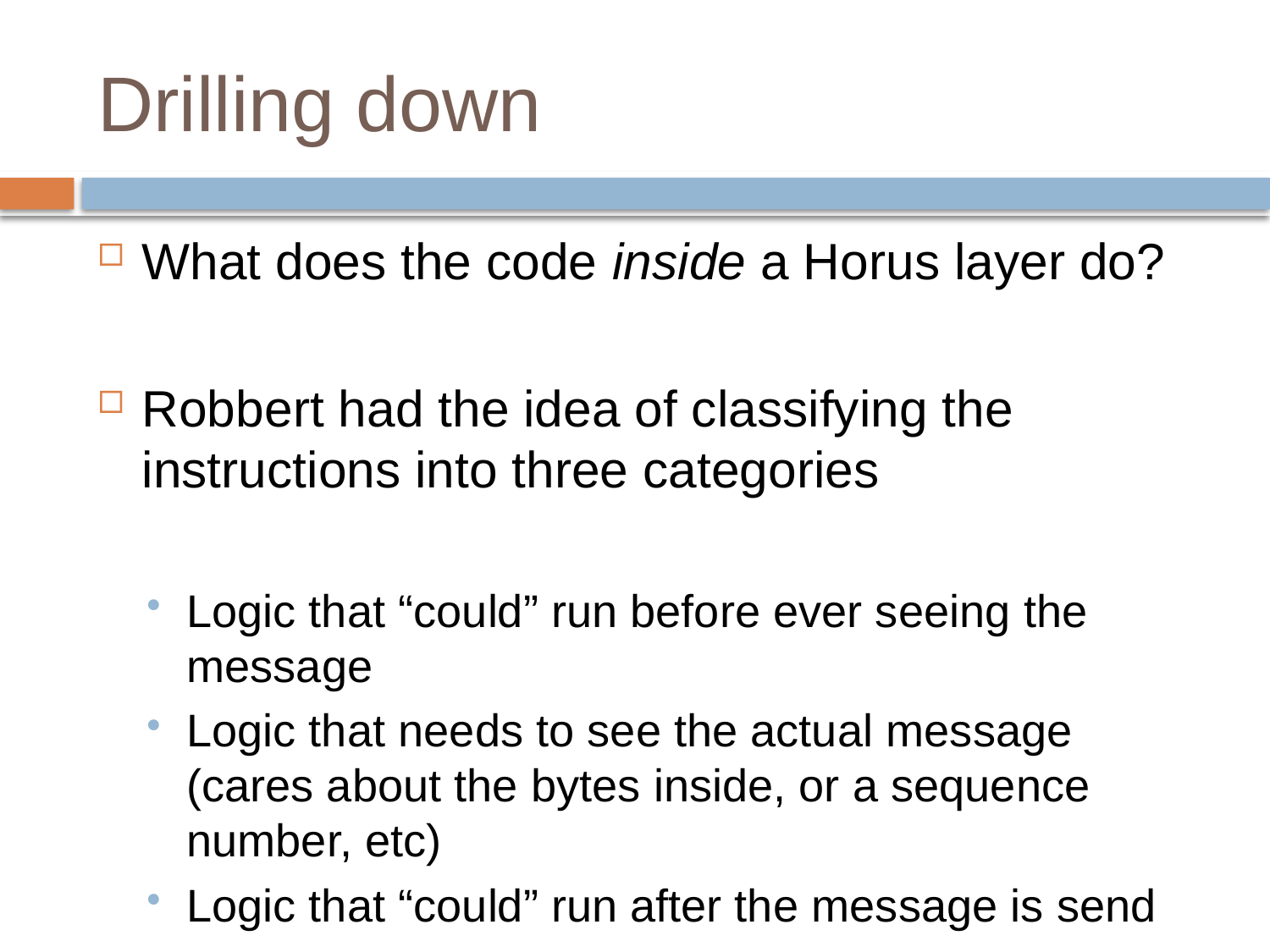

# Drilling down
What does the code inside a Horus layer do?

Robbert had the idea of classifying the instructions into three categories

Logic that “could” run before ever seeing the message
Logic that needs to see the actual message (cares about the bytes inside, or a sequence number, etc)
Logic that “could” run after the message is send